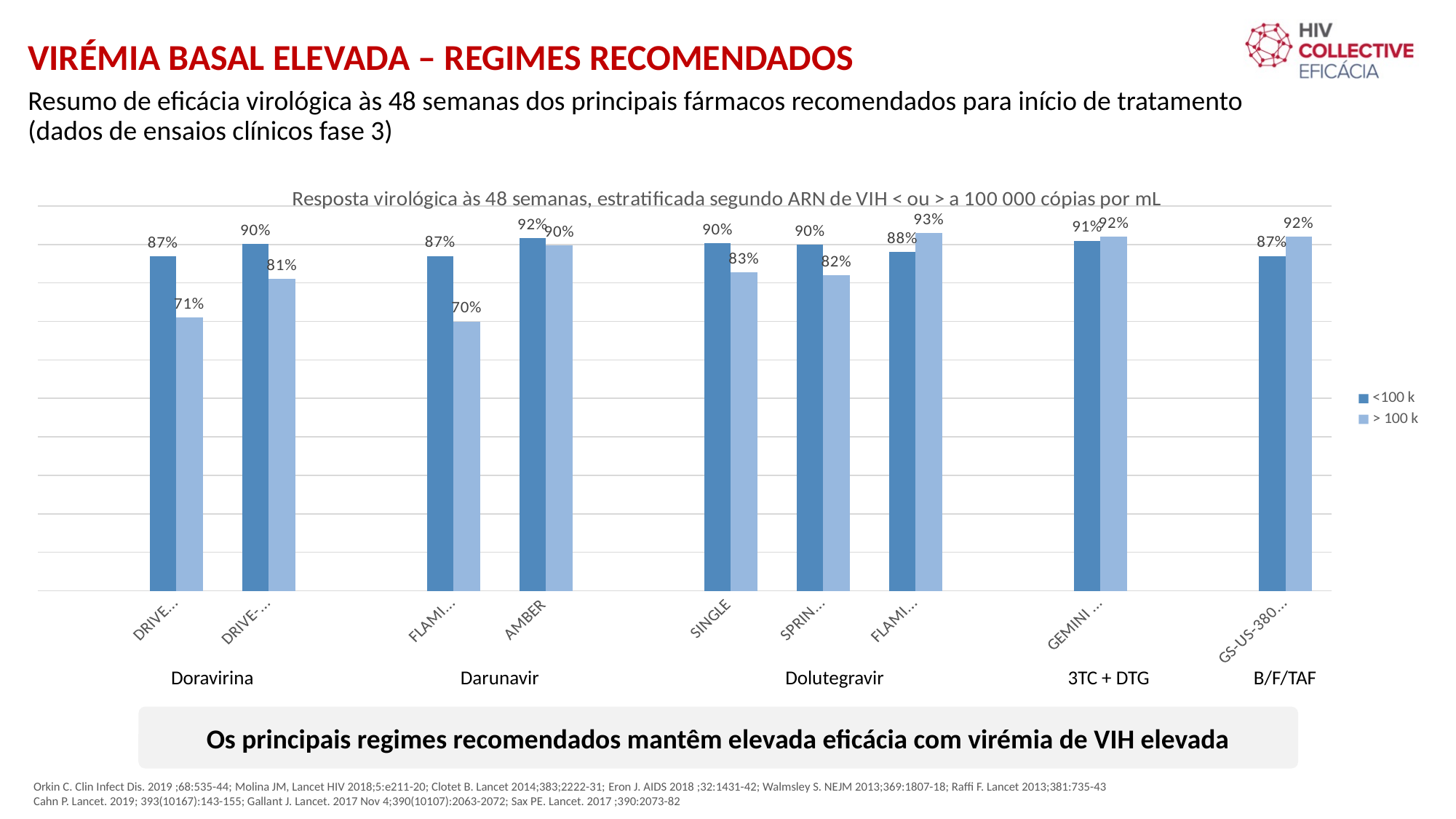

VIRÉMIA BASAL ELEVADA – REGIMES RECOMENDADOS
Resumo de eficácia virológica às 48 semanas dos principais fármacos recomendados para início de tratamento (dados de ensaios clínicos fase 3)

### Chart: Resposta virológica às 48 semanas, estratificada segundo ARN de VIH < ou > a 100 000 cópias por mL

| Category | <100 k  | > 100 k |
|---|---|---|
|  | None | None |
| DRIVE-AHEAD | 0.869 | 0.71 |
| DRIVE-FORWARD  | 0.902 | 0.81 |
|  | None | None |
| FLAMINGO  | 0.87 | 0.7 |
| AMBER  | 0.917 | 0.898 |
|  | None | None |
| SINGLE  | 0.904 | 0.828 |
| SPRING-2  | 0.9 | 0.82 |
| FLAMINGO  | 0.88 | 0.93 |
|  | None | None |
| GEMINI 1 & 2  | 0.91 | 0.92 |
|  | None | None |
| GS-US-380-1489 & 1490  | 0.87 | 0.92 |
Doravirina
Darunavir
Dolutegravir
3TC + DTG
B/F/TAF
Os principais regimes recomendados mantêm elevada eficácia com virémia de VIH elevada
Orkin C. Clin Infect Dis. 2019 ;68:535-44; Molina JM, Lancet HIV 2018;5:e211-20; Clotet B. Lancet 2014;383;2222-31; Eron J. AIDS 2018 ;32:1431-42; Walmsley S. NEJM 2013;369:1807-18; Raffi F. Lancet 2013;381:735-43
Cahn P. Lancet. 2019; 393(10167):143-155; Gallant J. Lancet. 2017 Nov 4;390(10107):2063-2072; Sax PE. Lancet. 2017 ;390:2073-82